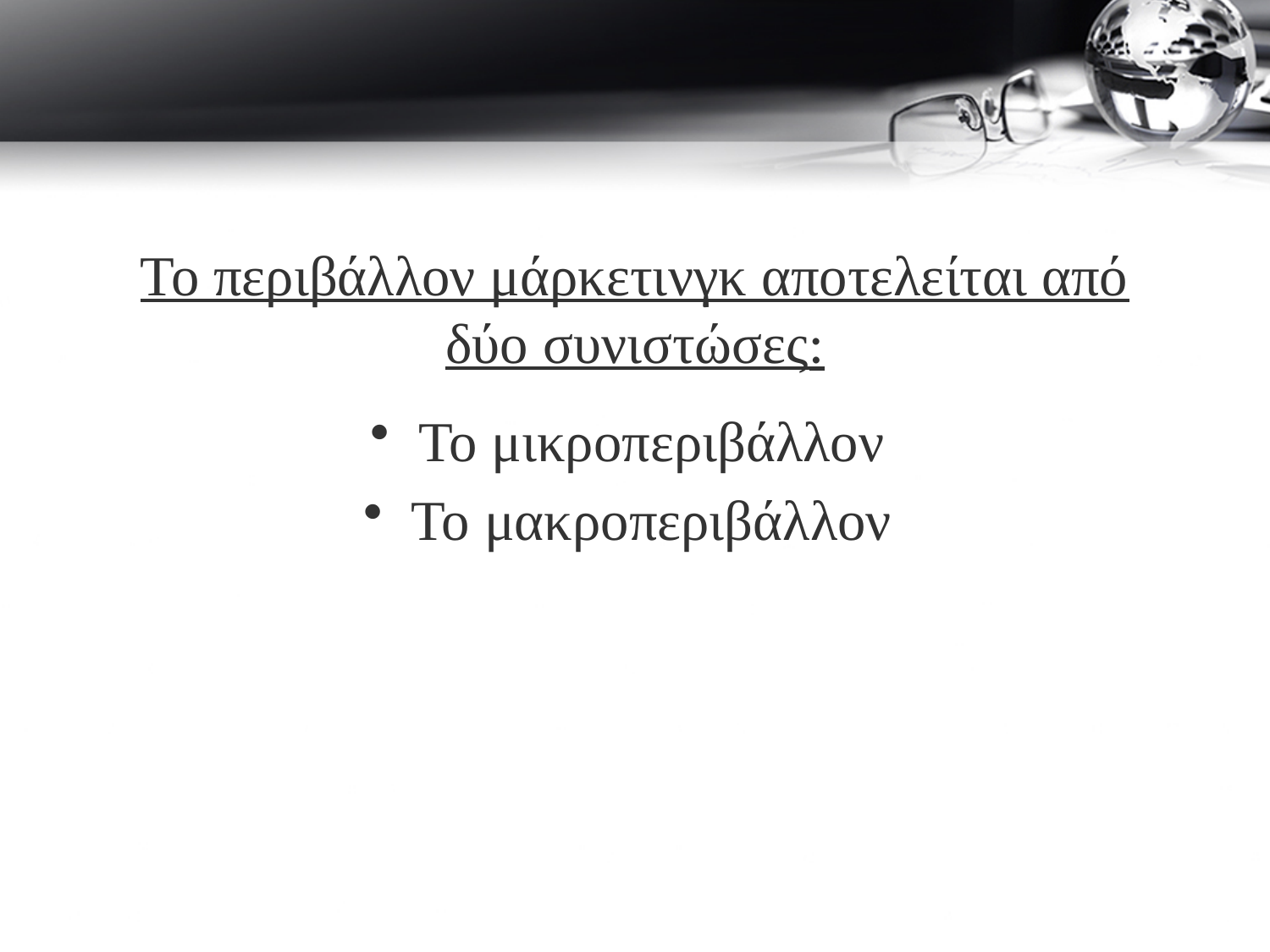

Το περιβάλλον μάρκετινγκ αποτελείται από δύο συνιστώσες:

Το μικροπεριβάλλον
Το μακροπεριβάλλον